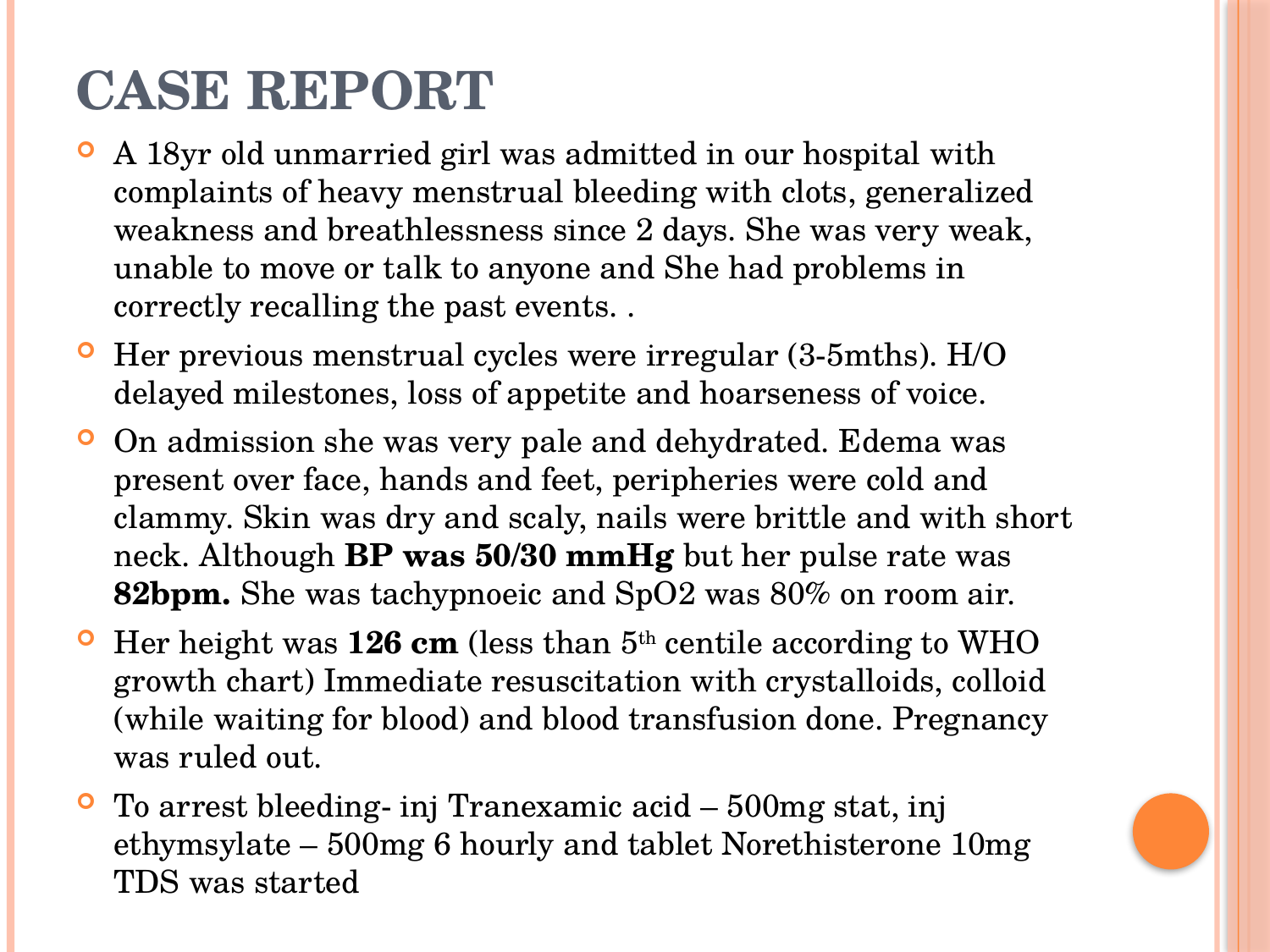

# Case report
A 18yr old unmarried girl was admitted in our hospital with complaints of heavy menstrual bleeding with clots, generalized weakness and breathlessness since 2 days. She was very weak, unable to move or talk to anyone and She had problems in correctly recalling the past events. .
Her previous menstrual cycles were irregular (3-5mths). H/O delayed milestones, loss of appetite and hoarseness of voice.
On admission she was very pale and dehydrated. Edema was present over face, hands and feet, peripheries were cold and clammy. Skin was dry and scaly, nails were brittle and with short neck. Although BP was 50/30 mmHg but her pulse rate was 82bpm. She was tachypnoeic and SpO2 was 80% on room air.
Her height was 126 cm (less than 5th centile according to WHO growth chart) Immediate resuscitation with crystalloids, colloid (while waiting for blood) and blood transfusion done. Pregnancy was ruled out.
To arrest bleeding- inj Tranexamic acid – 500mg stat, inj ethymsylate – 500mg 6 hourly and tablet Norethisterone 10mg TDS was started